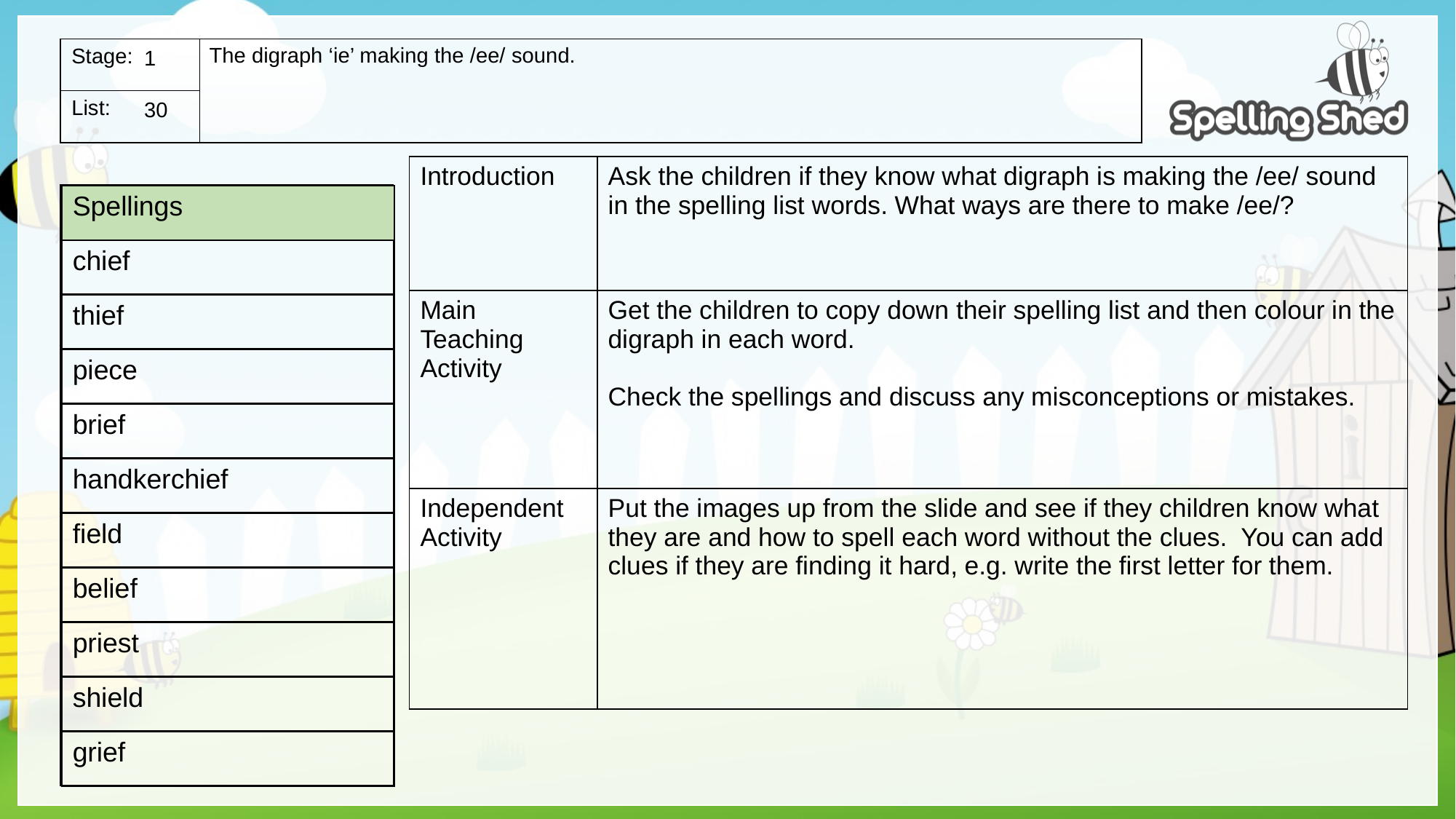

The digraph ‘ie’ making the /ee/ sound.

1
30
| Introduction | Ask the children if they know what digraph is making the /ee/ sound in the spelling list words. What ways are there to make /ee/? |
| --- | --- |
| Main Teaching Activity | Get the children to copy down their spelling list and then colour in the digraph in each word. Check the spellings and discuss any misconceptions or mistakes. |
| Independent Activity | Put the images up from the slide and see if they children know what they are and how to spell each word without the clues. You can add clues if they are finding it hard, e.g. write the first letter for them. |
| Spellings |
| --- |
| chief |
| thief |
| piece |
| brief |
| handkerchief |
| field |
| belief |
| priest |
| shield |
| grief |